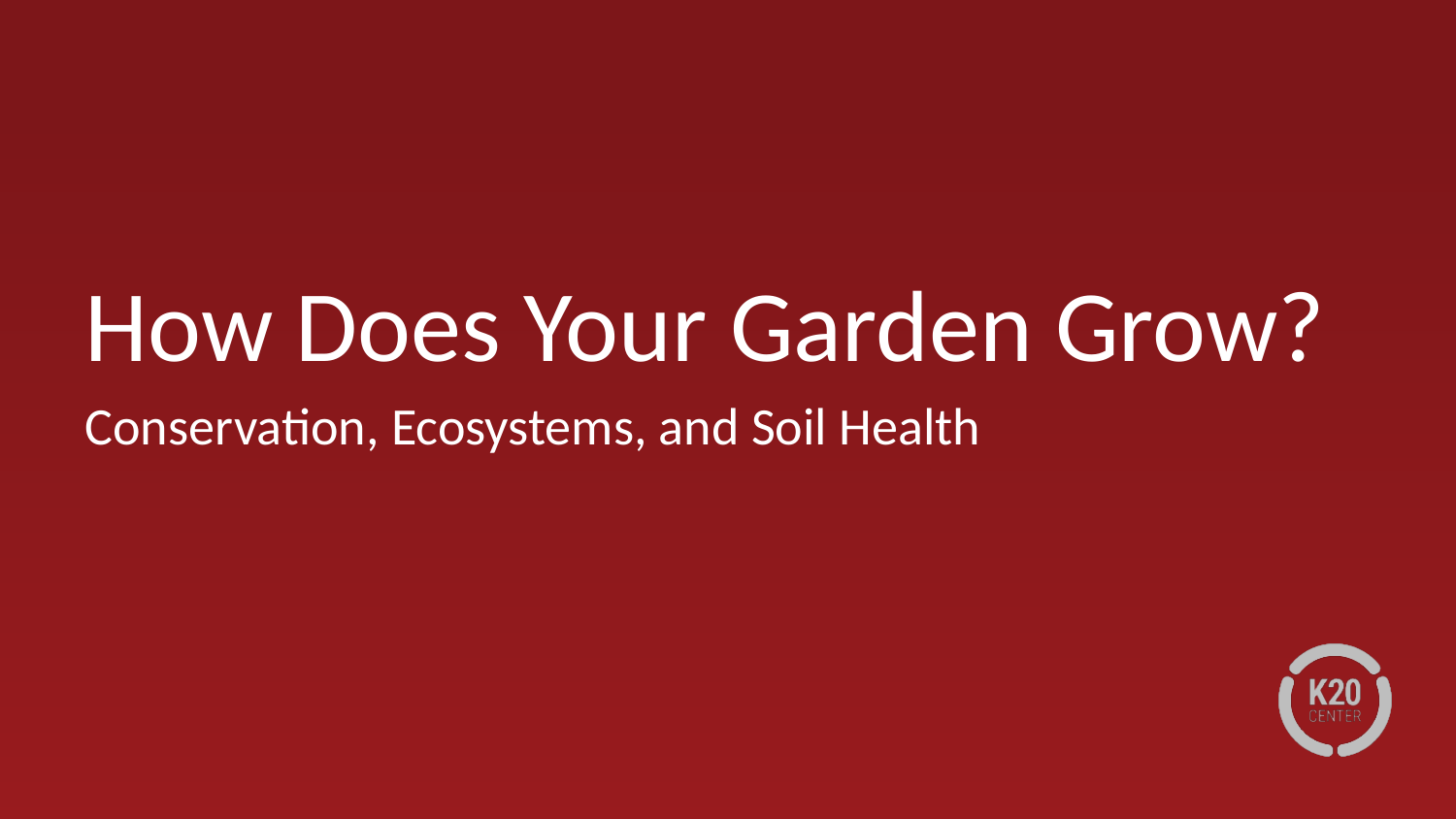

# How Does Your Garden Grow?
Conservation, Ecosystems, and Soil Health